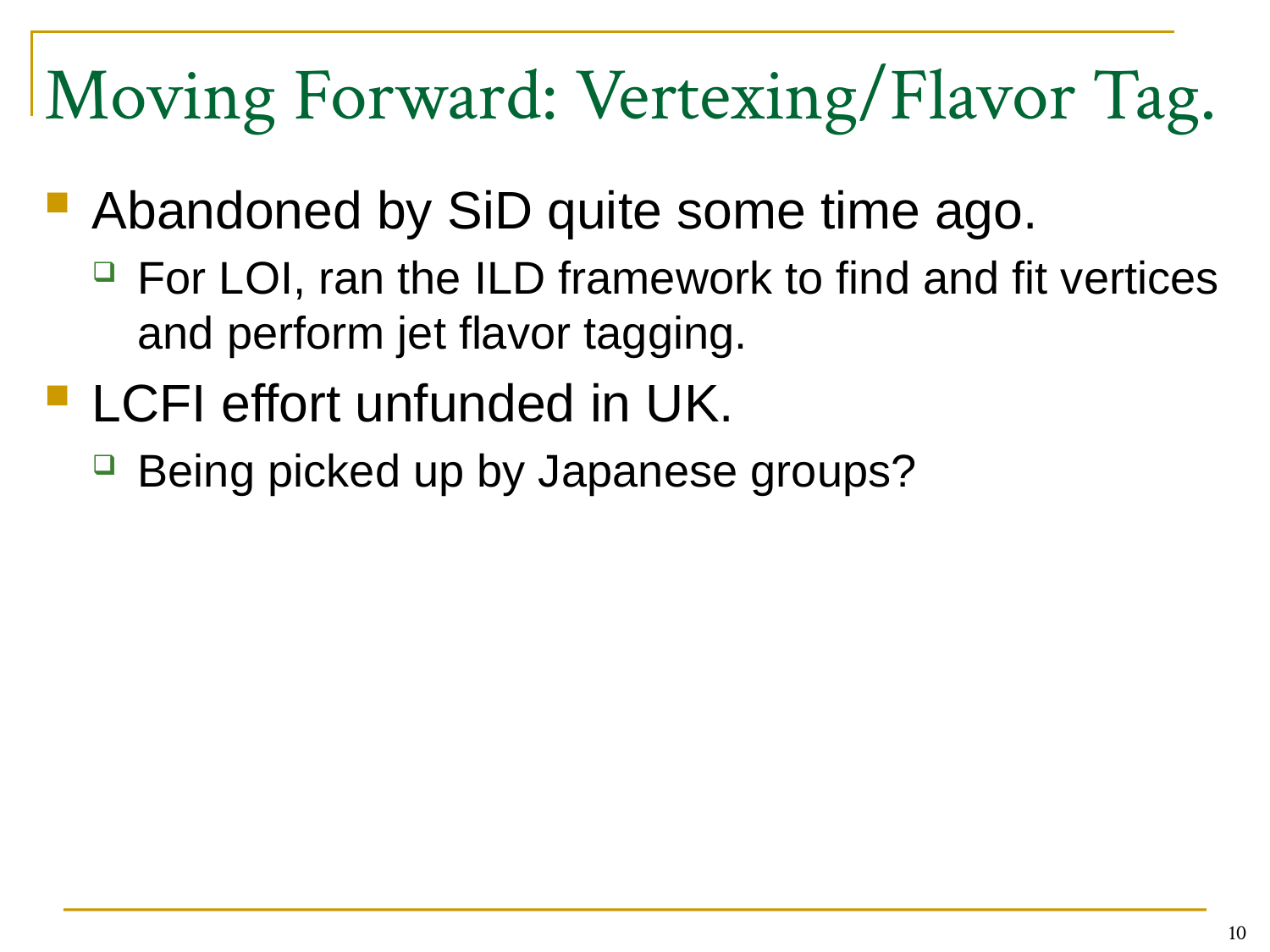

# Moving Forward: Vertexing/Flavor Tag.
Abandoned by SiD quite some time ago.
For LOI, ran the ILD framework to find and fit vertices and perform jet flavor tagging.
LCFI effort unfunded in UK.
Being picked up by Japanese groups?

10